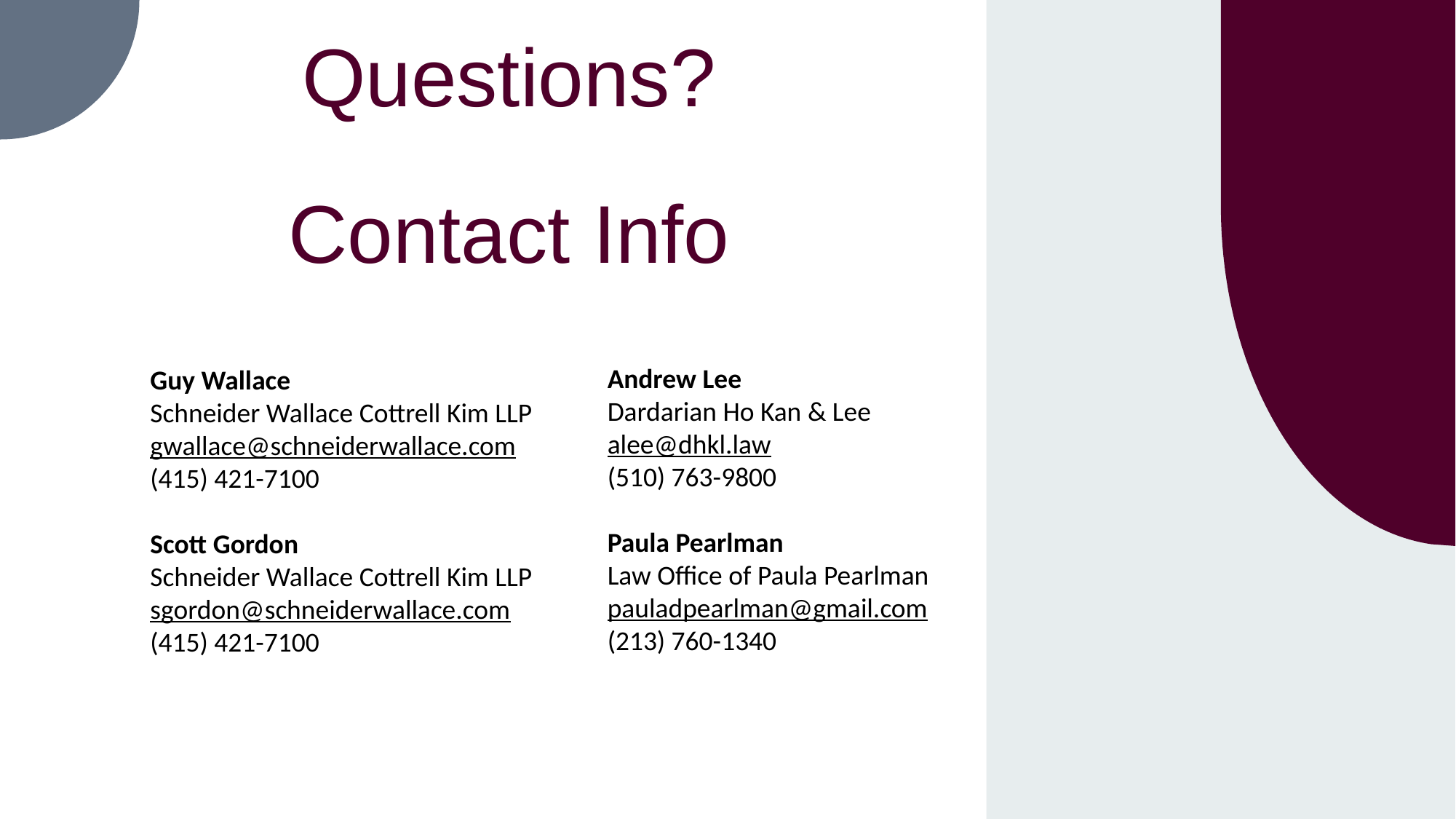

# Questions? Contact Info
Andrew Lee
Dardarian Ho Kan & Lee
alee@dhkl.law
(510) 763-9800

Paula Pearlman
Law Office of Paula Pearlman
pauladpearlman@gmail.com
(213) 760-1340
Guy Wallace
Schneider Wallace Cottrell Kim LLP
gwallace@schneiderwallace.com
(415) 421-7100

Scott Gordon
Schneider Wallace Cottrell Kim LLP
sgordon@schneiderwallace.com
(415) 421-7100